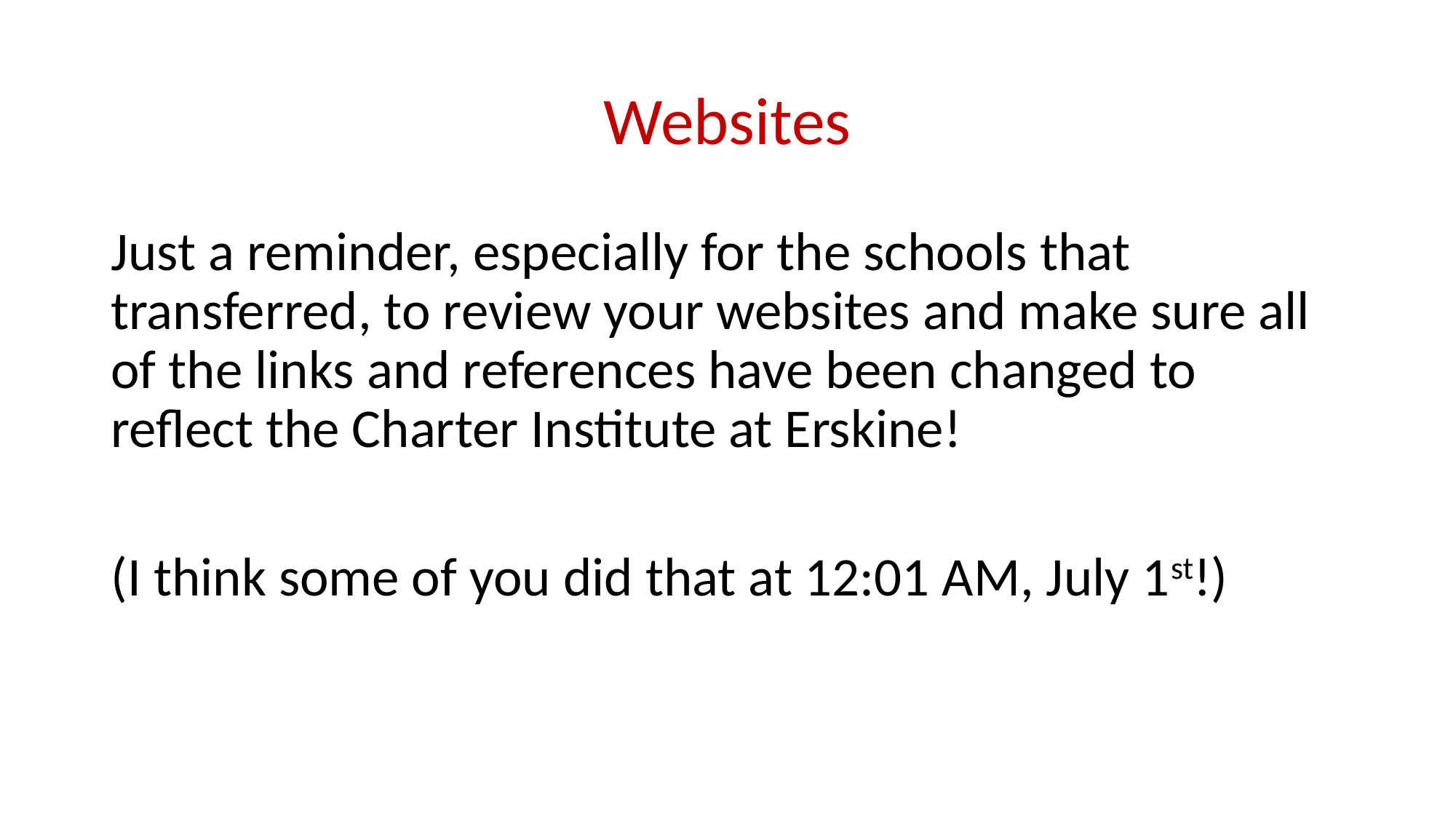

# Websites
Just a reminder, especially for the schools that transferred, to review your websites and make sure all of the links and references have been changed to reflect the Charter Institute at Erskine!

(I think some of you did that at 12:01 AM, July 1st!)